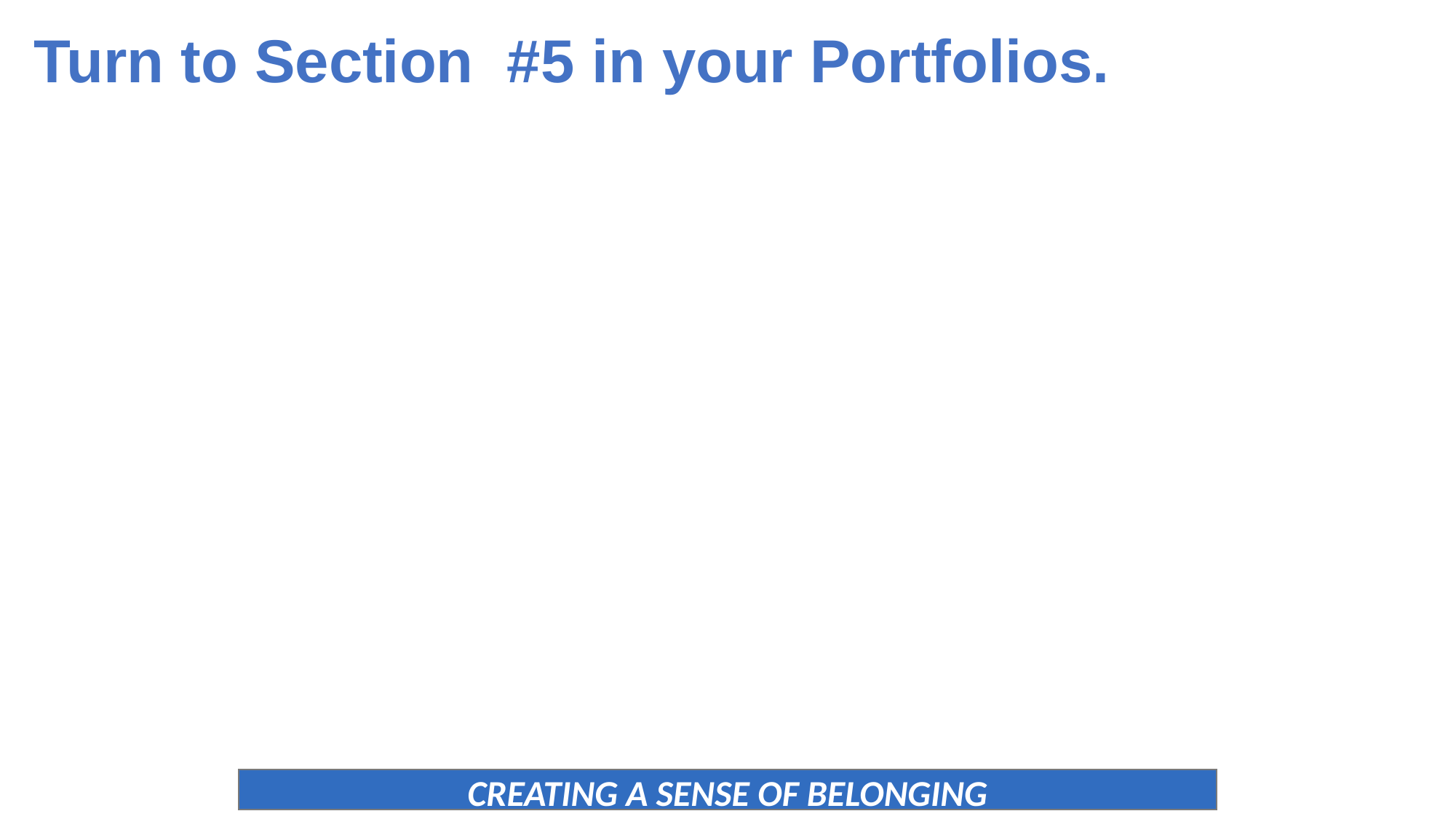

Turn to Section  #5 in your Portfolios.

CREATING A SENSE OF BELONGING